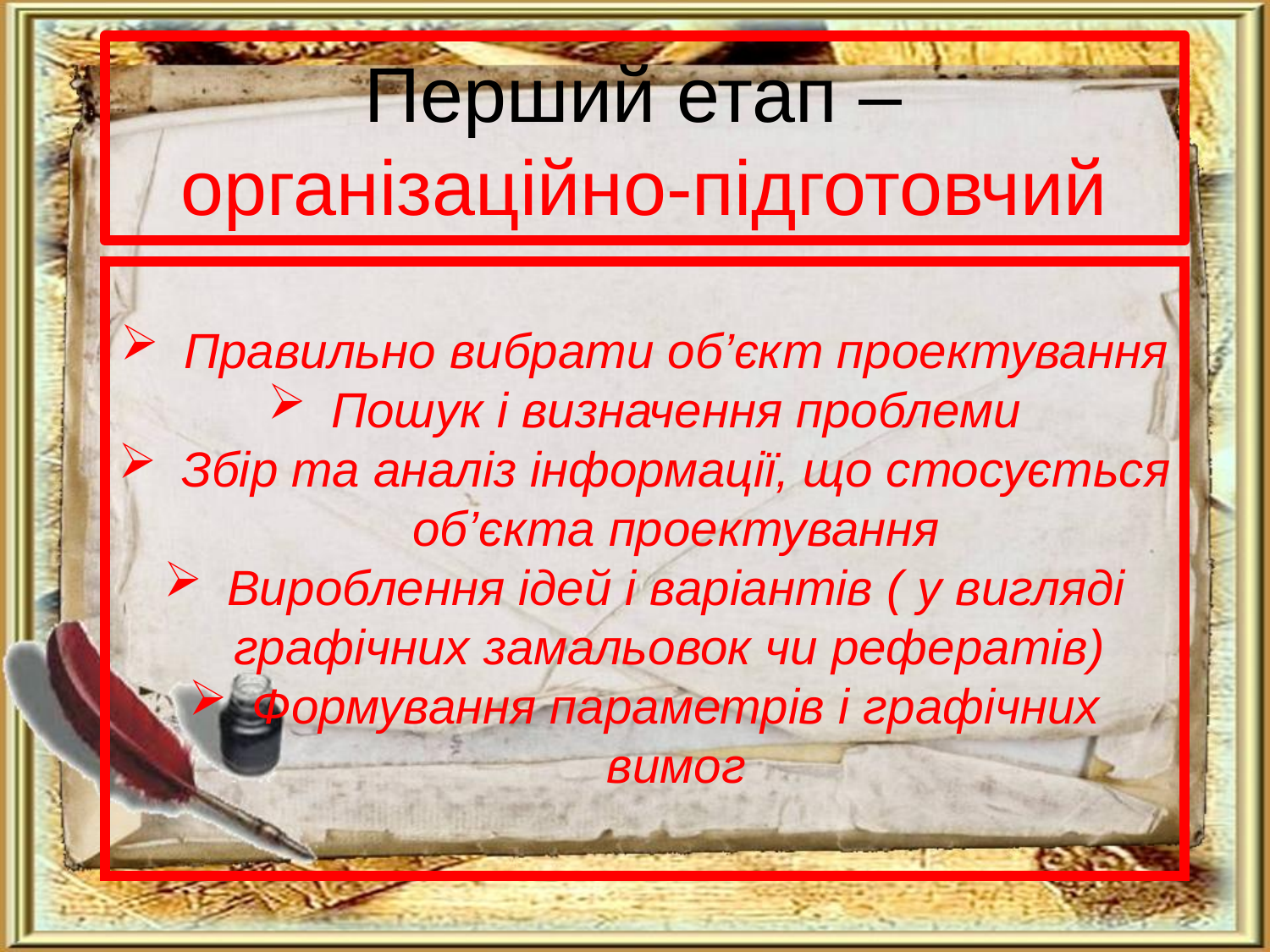

# Перший етап – організаційно-підготовчий

Правильно вибрати об’єкт проектування
Пошук і визначення проблеми
Збір та аналіз інформації, що стосується об’єкта проектування
Вироблення ідей і варіантів ( у вигляді графічних замальовок чи рефератів)
Формування параметрів і графічних вимог